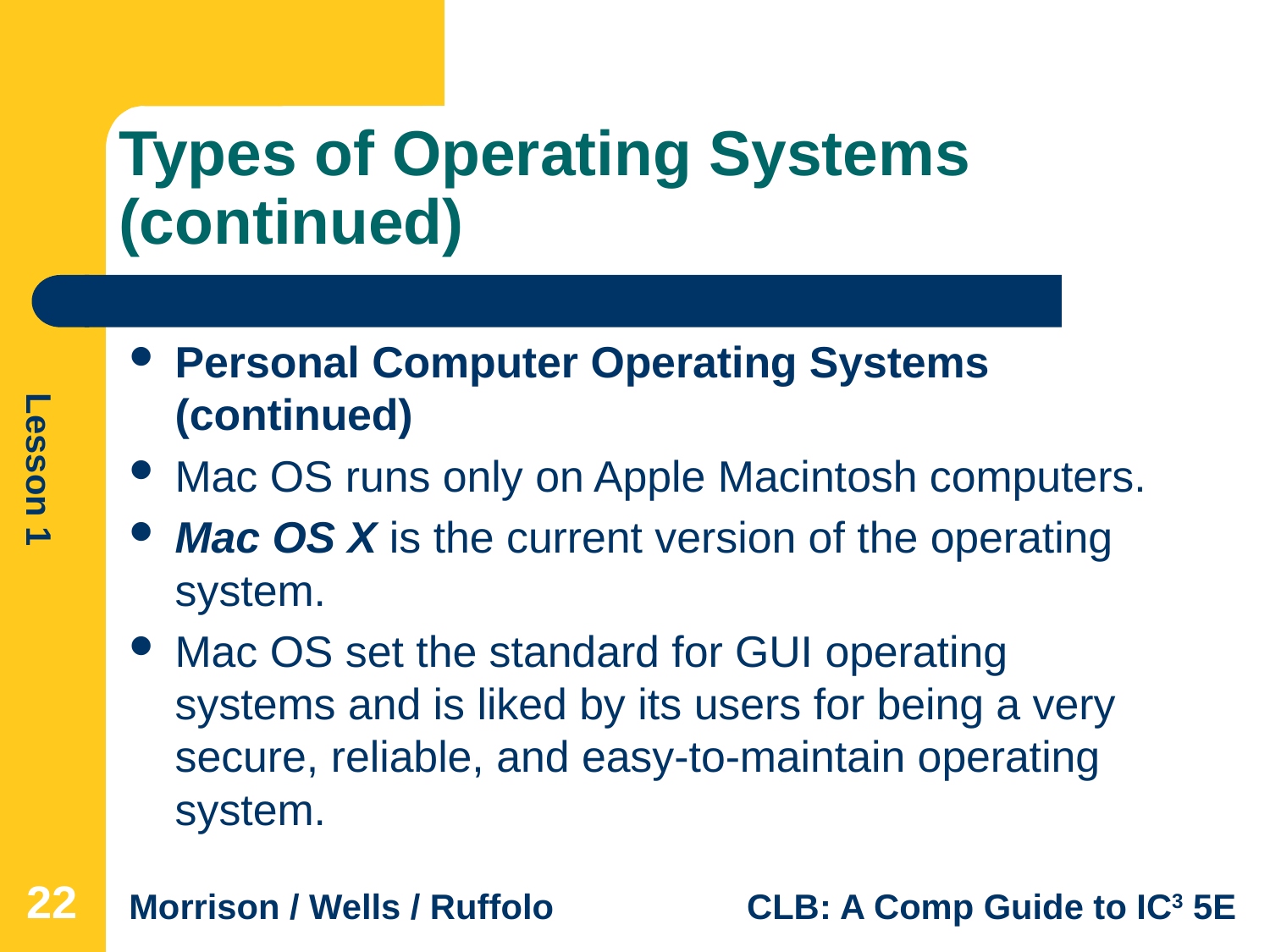

# Types of Operating Systems (continued)
Personal Computer Operating Systems (continued)
Mac OS runs only on Apple Macintosh computers.
Mac OS X is the current version of the operating system.
Mac OS set the standard for GUI operating systems and is liked by its users for being a very secure, reliable, and easy-to-maintain operating system.
22